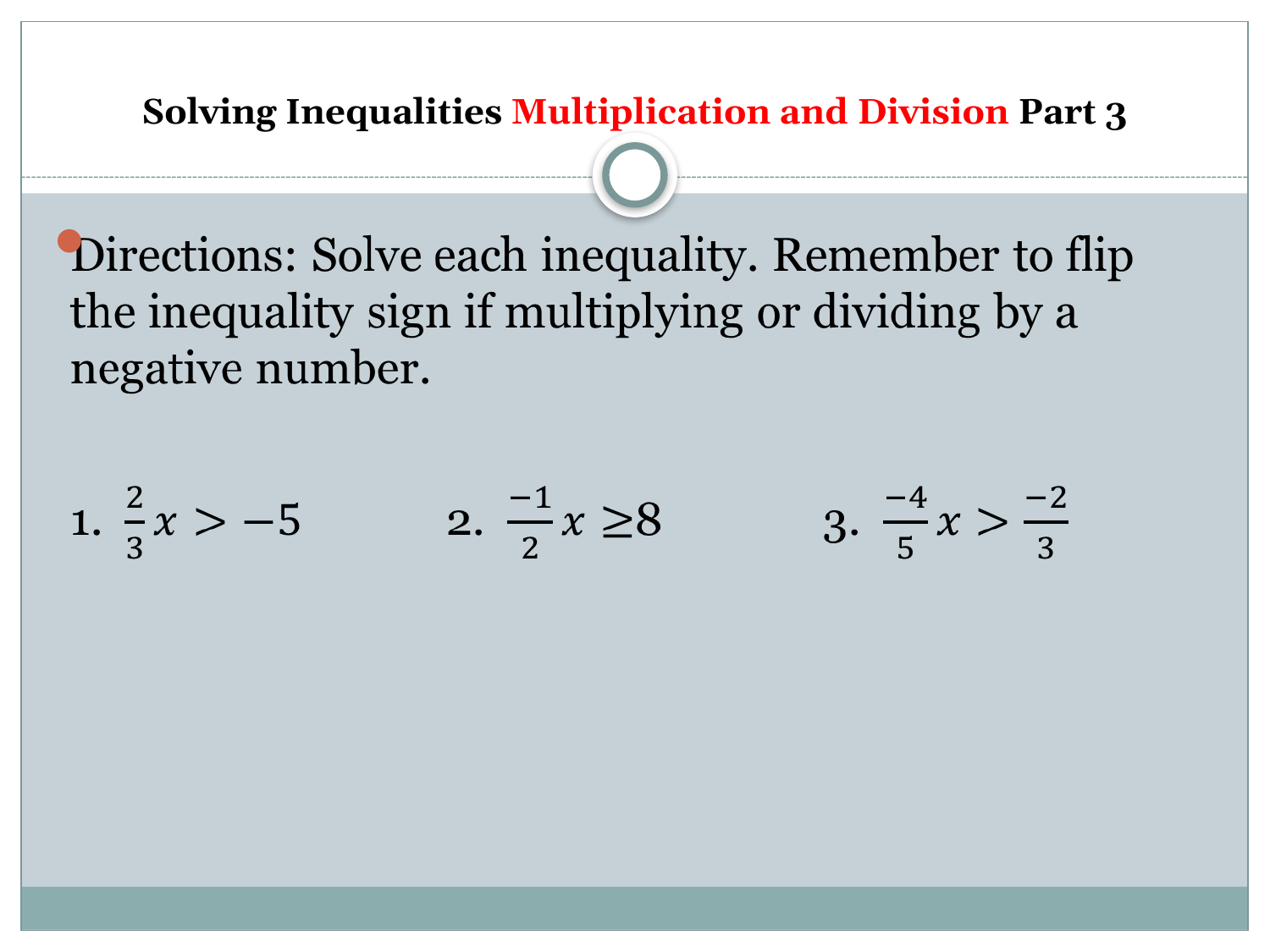

# Solving Inequalities Multiplication and Division Part 3